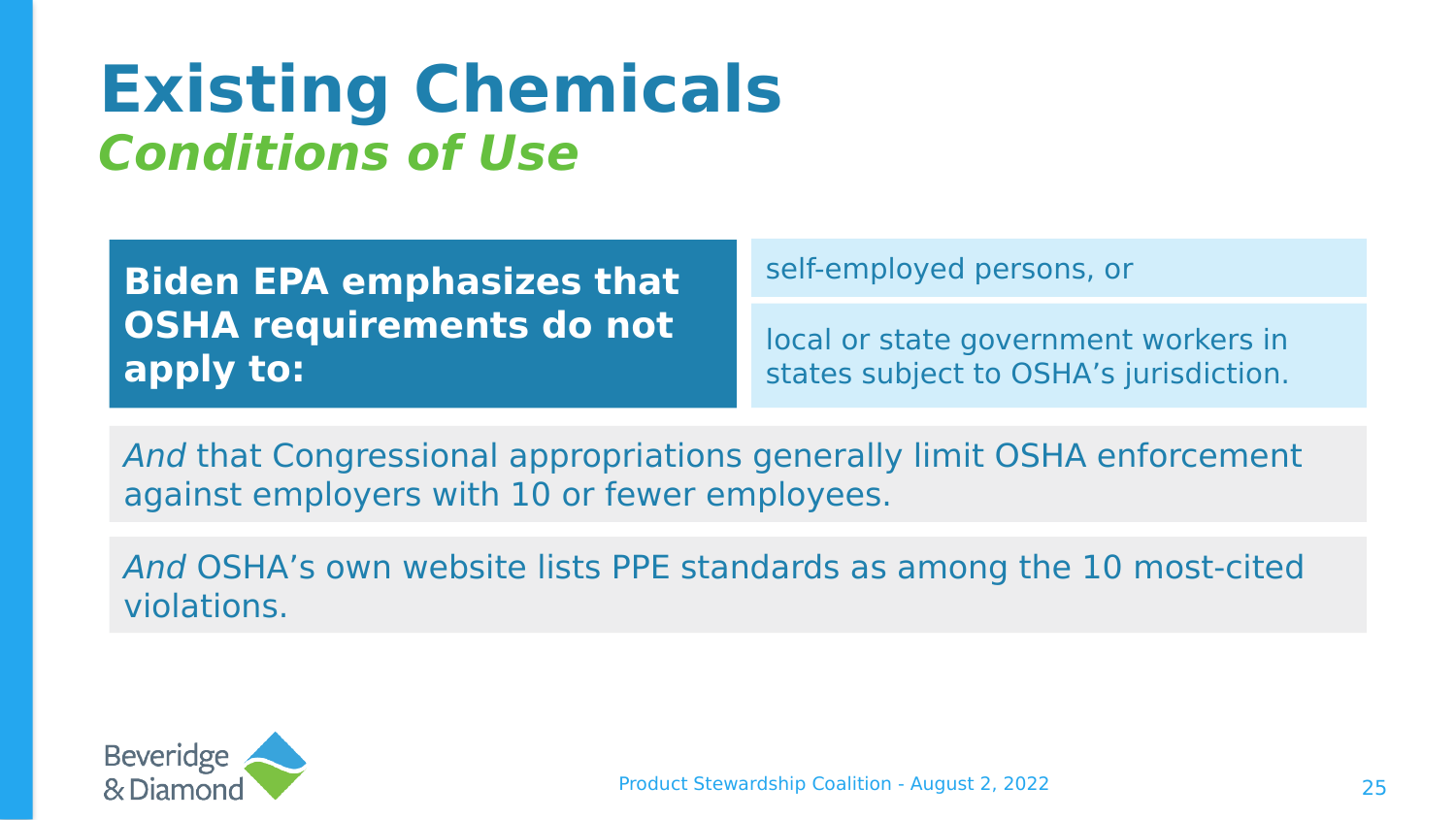

# Existing Chemicals
Conditions of Use
self-employed persons, or
Biden EPA emphasizes that OSHA requirements do not apply to:
local or state government workers in states subject to OSHA’s jurisdiction.
And that Congressional appropriations generally limit OSHA enforcement against employers with 10 or fewer employees.
And OSHA’s own website lists PPE standards as among the 10 most-cited violations.
Product Stewardship Coalition - August 2, 2022
25